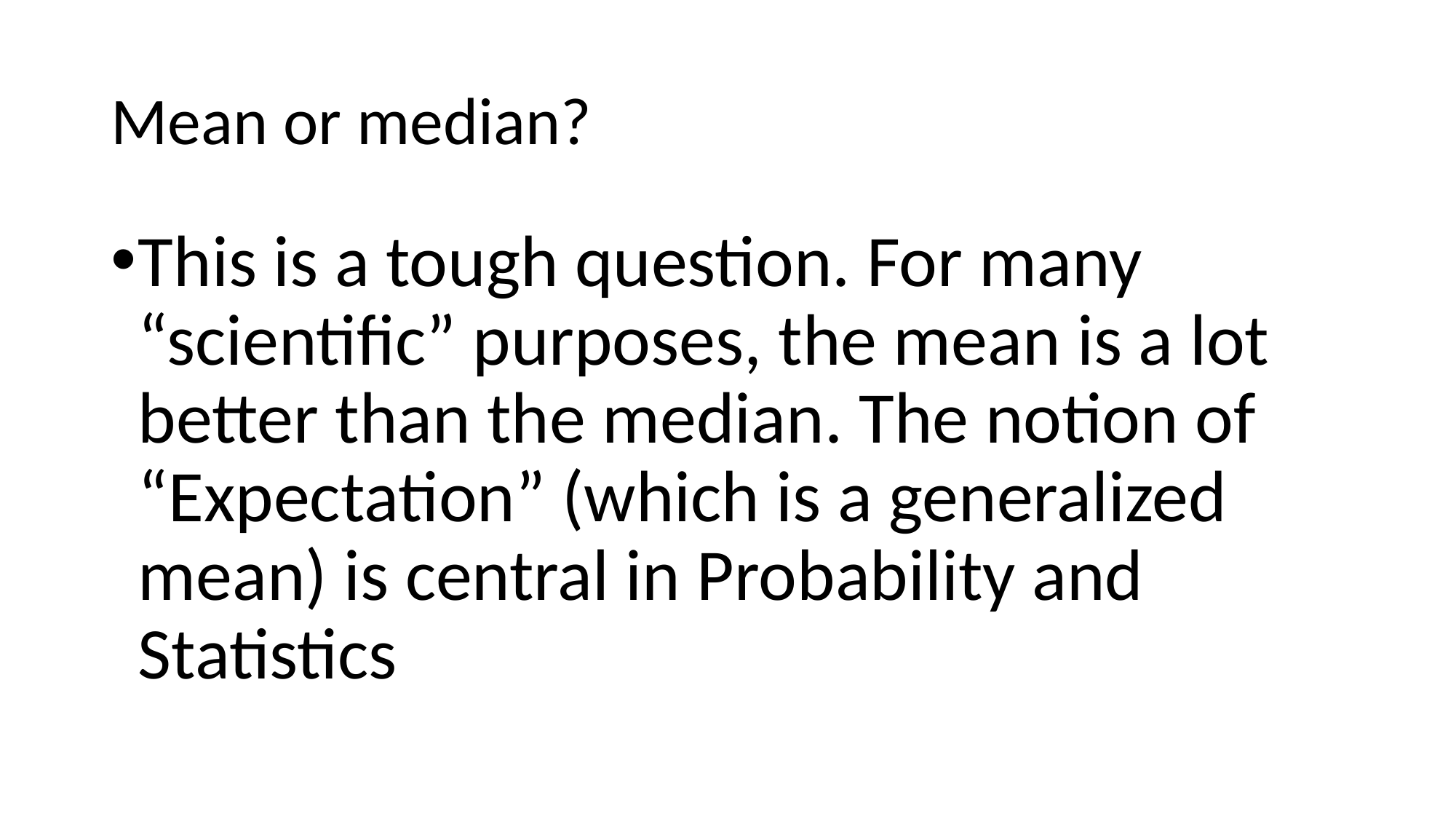

# Mean or median?
This is a tough question. For many “scientific” purposes, the mean is a lot better than the median. The notion of “Expectation” (which is a generalized mean) is central in Probability and Statistics